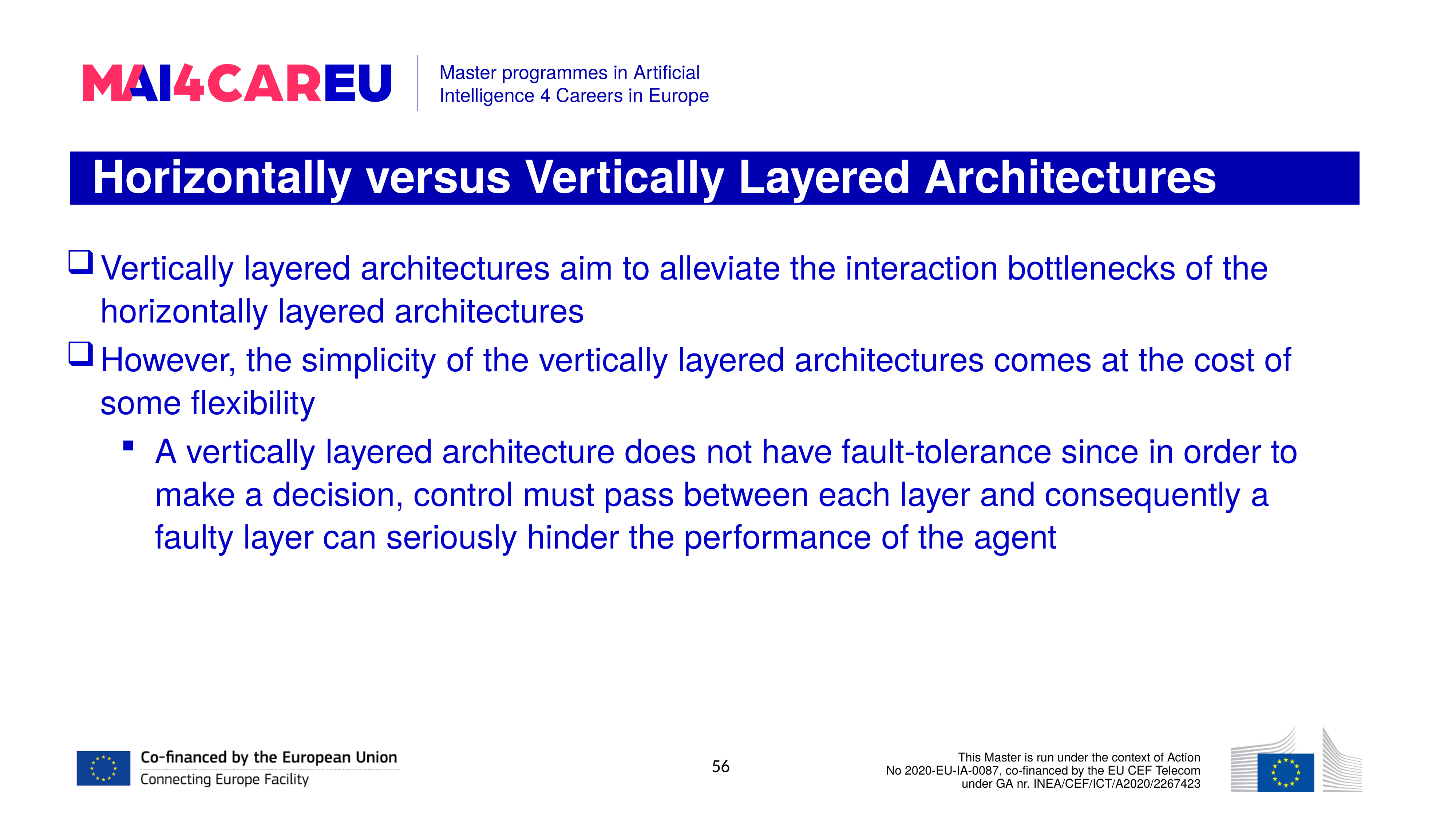

Horizontally versus Vertically Layered Architectures

Vertically layered architectures aim to alleviate the interaction bottlenecks of the horizontally layered architectures
However, the simplicity of the vertically layered architectures comes at the cost of some flexibility
A vertically layered architecture does not have fault-tolerance since in order to make a decision, control must pass between each layer and consequently a faulty layer can seriously hinder the performance of the agent
56